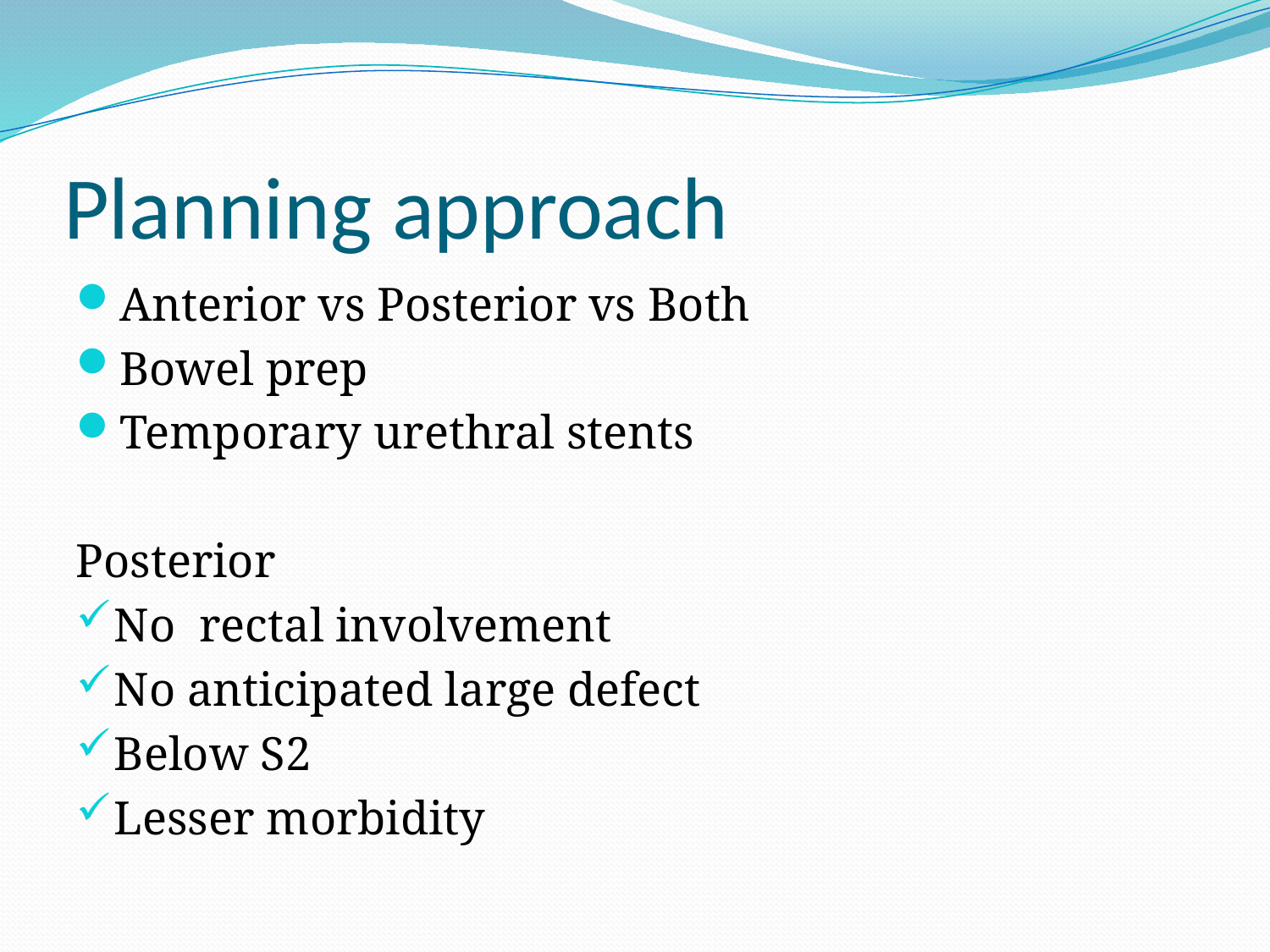

# Planning approach
Anterior vs Posterior vs Both
Bowel prep
Temporary urethral stents

Posterior
No  rectal involvement
No anticipated large defect
Below S2
Lesser morbidity